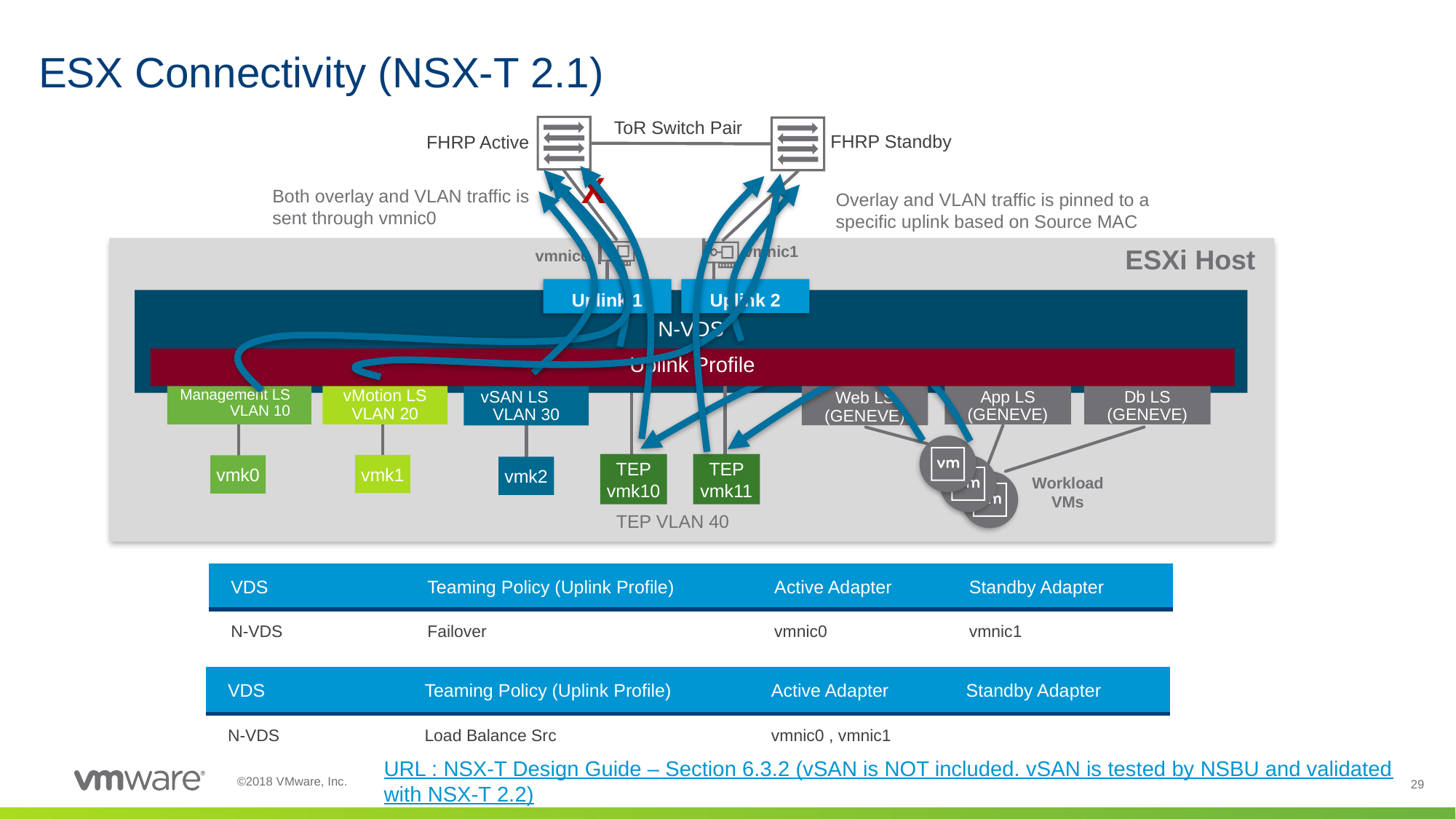

# ESX Connectivity (NSX-T 2.1)
ToR Switch Pair

FHRP Standby
FHRP Active

X

Both overlay and VLAN traffic is sent through vmnic0
Overlay and VLAN traffic is pinned to a specific uplink based on Source MAC

vmnic1
ESXi Host

vmnic0

Uplink 2

Uplink 1

N-VDS
Uplink Profile

Management LS             VLAN 10
vMotion LS VLAN 20
vSAN LS      VLAN 30
App LS (GENEVE)
Db LS (GENEVE)
Web LS (GENEVE)

TEP vmk11
TEP vmk10
vmk1
vmk0
vmk2
Workload VMs
TEP VLAN 40
| VDS | Teaming Policy (Uplink Profile) | Active Adapter | Standby Adapter |
| --- | --- | --- | --- |
| N-VDS | Failover | vmnic0 | vmnic1 |
| VDS | Teaming Policy (Uplink Profile) | Active Adapter | Standby Adapter |
| --- | --- | --- | --- |
| N-VDS | Load Balance Src | vmnic0 , vmnic1 |  |
URL : NSX-T Design Guide – Section 6.3.2 (vSAN is NOT included. vSAN is tested by NSBU and validated with NSX-T 2.2)